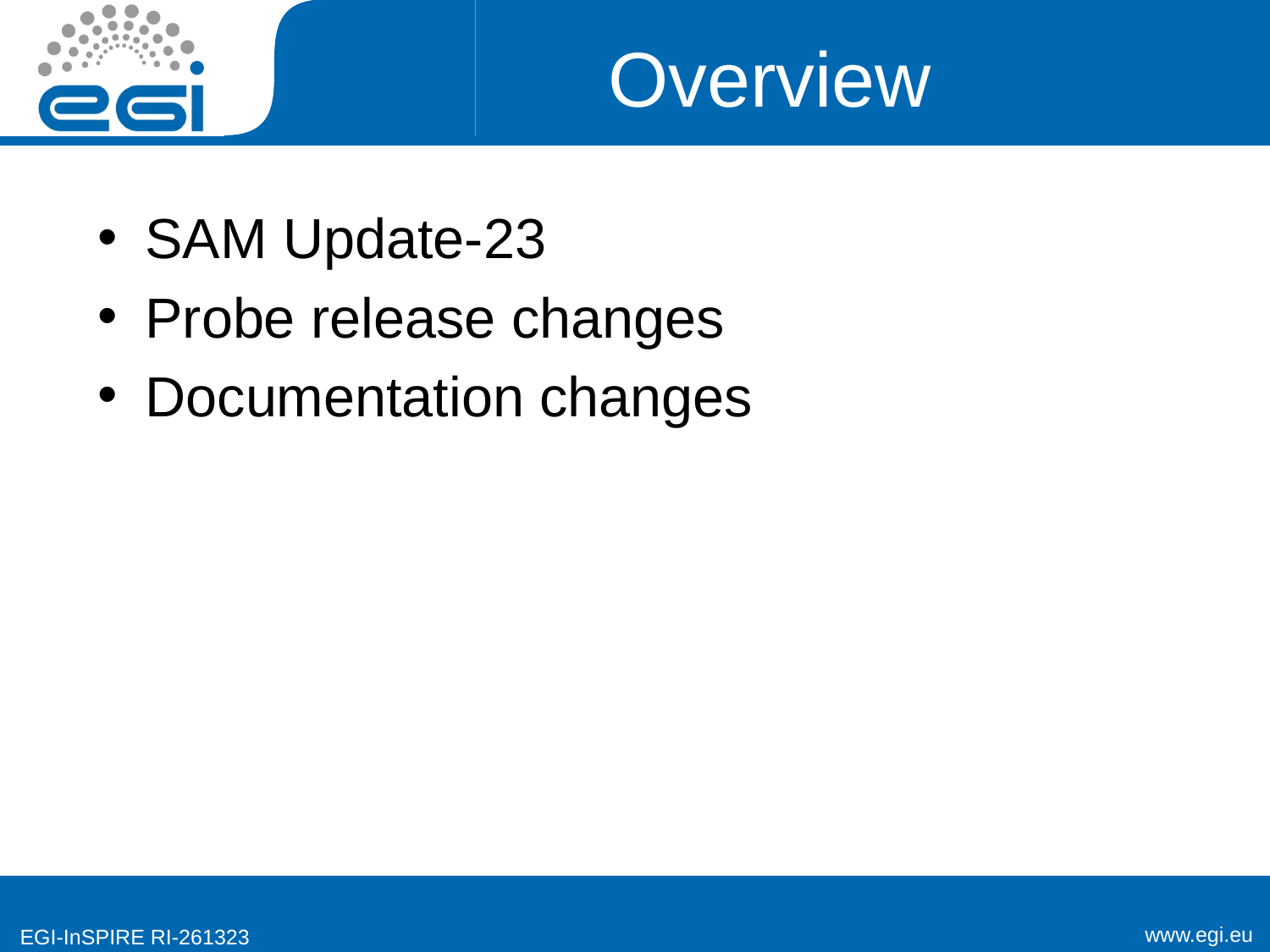

# Overview
SAM Update-23
Probe release changes
Documentation changes